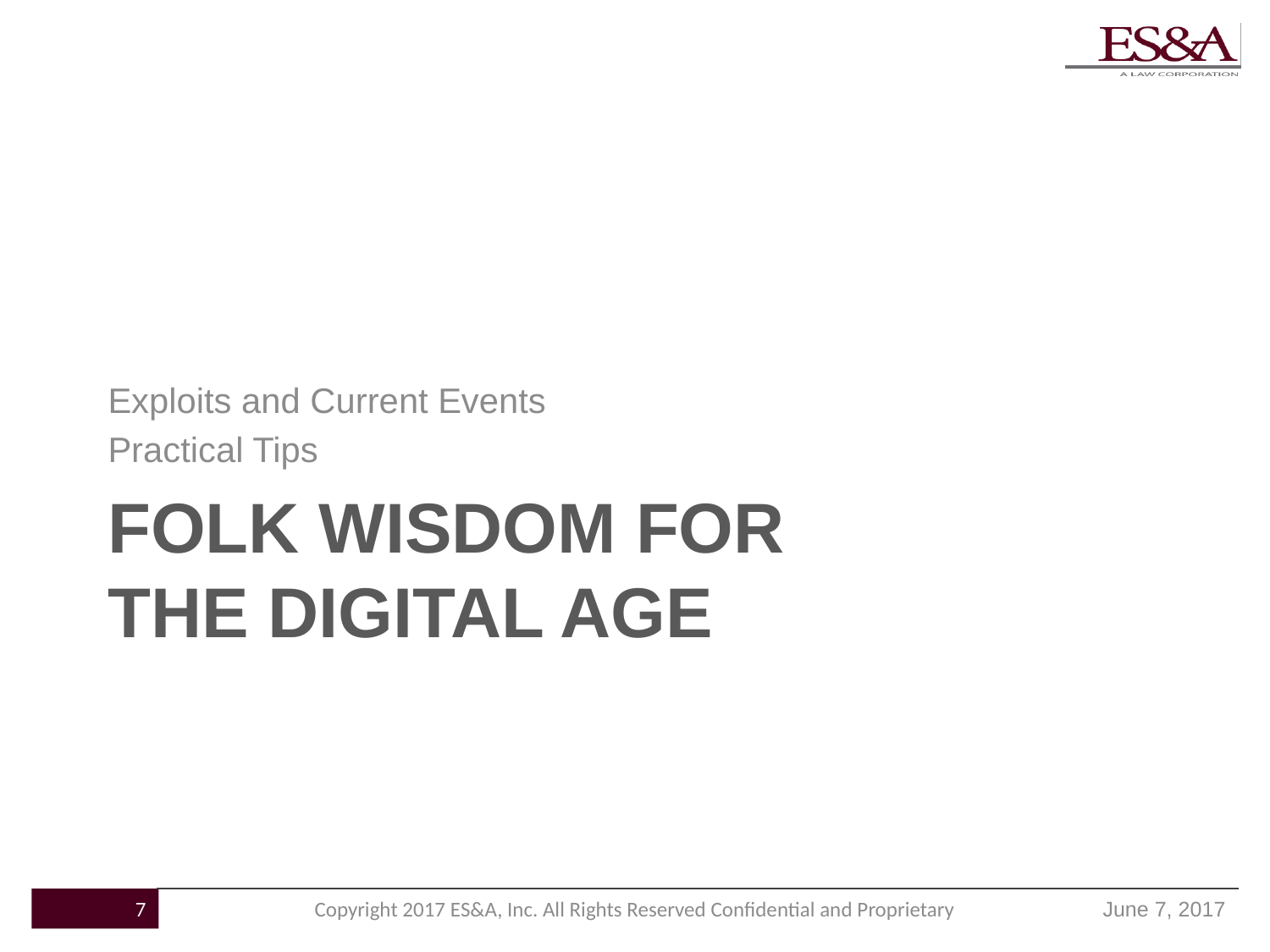

Exploits and Current Events
Practical Tips
# Folk wisdom for the digital age
June 7, 2017
7
Copyright 2017 ES&A, Inc. All Rights Reserved Confidential and Proprietary